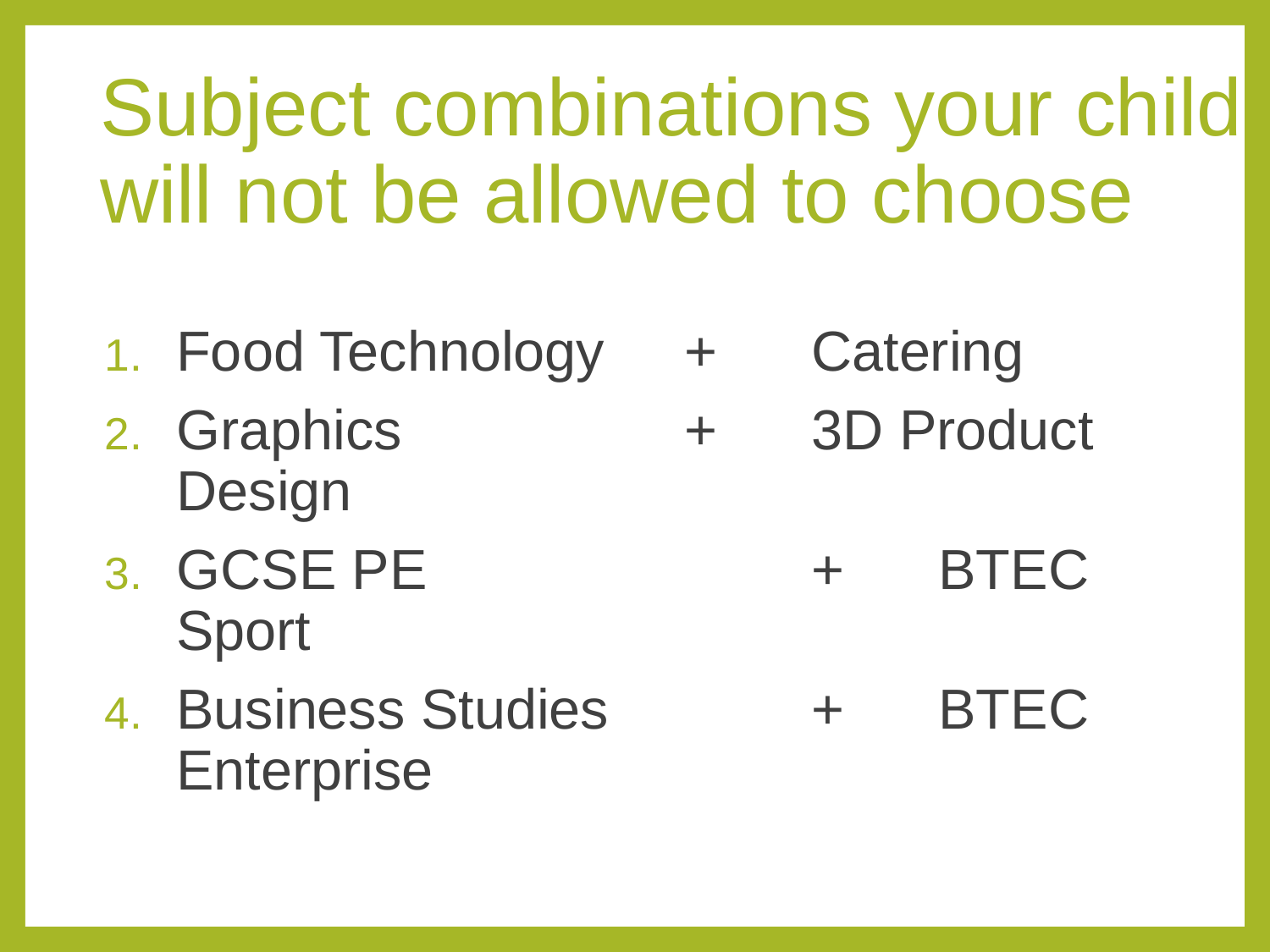

# Subject combinations your child will not be allowed to choose
Food Technology 	+ 	Catering
Graphics 			+ 	3D Product Design
GCSE PE 			+ 	BTEC Sport
Business Studies 		+	BTEC Enterprise